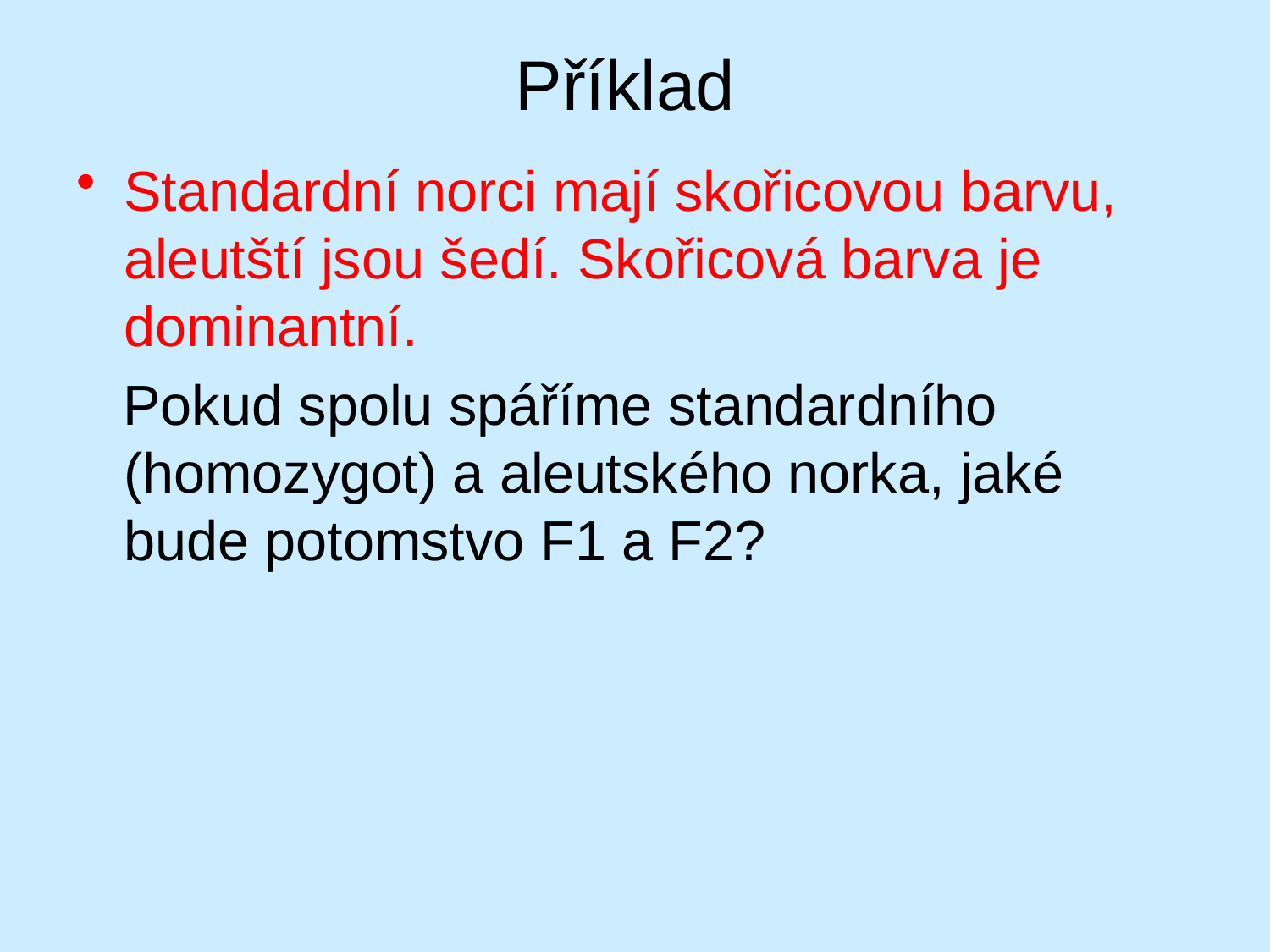

Příklad
Standardní norci mají skořicovou barvu, aleutští jsou šedí. Skořicová barva je dominantní.
   Pokud spolu spáříme standardního (homozygot) a aleutského norka, jaké bude potomstvo F1 a F2?